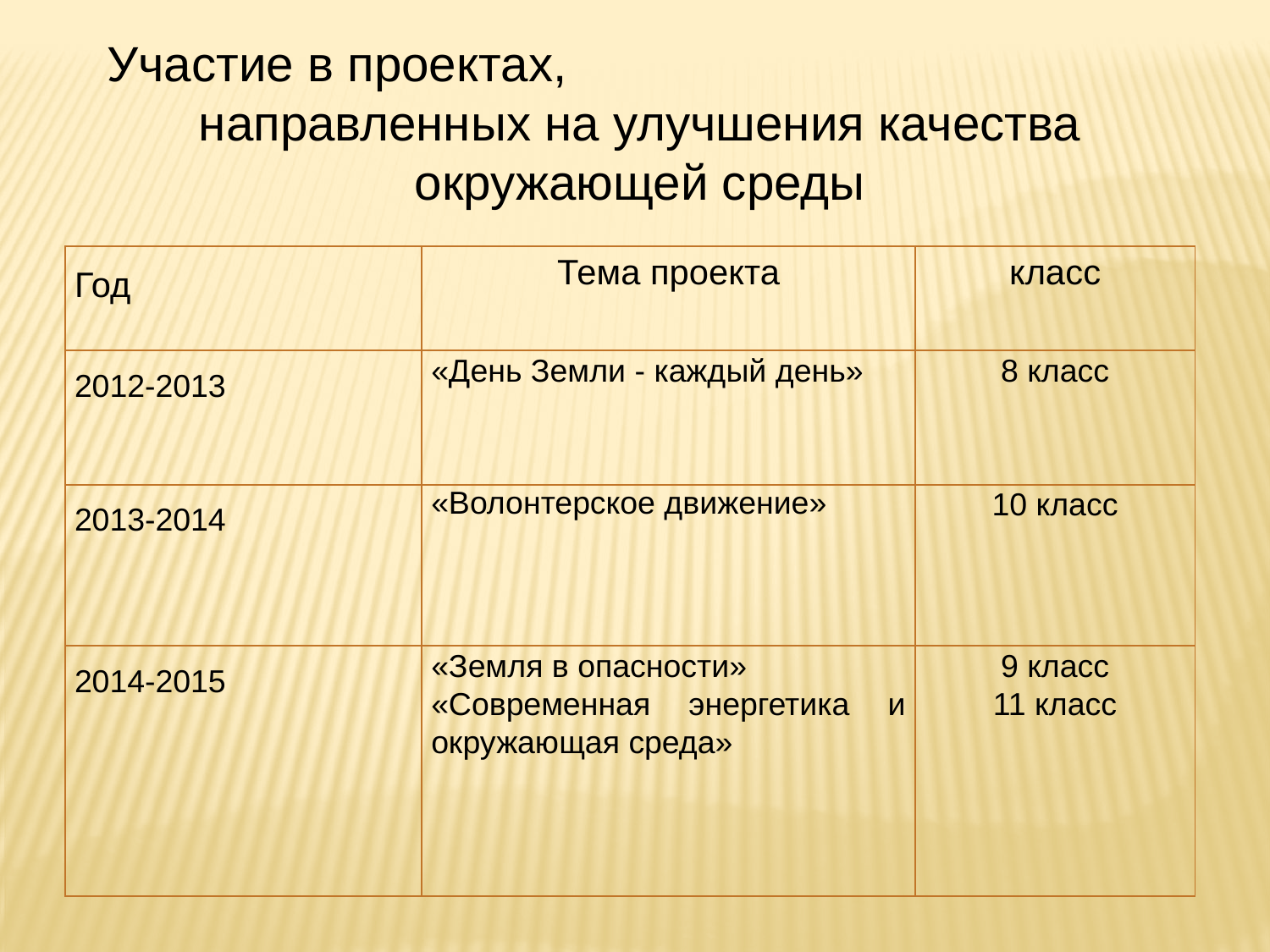

Участие в проектах,                                             направленных на улучшения качества окружающей среды

| Год | Тема проекта | класс |
| --- | --- | --- |
| 2012-2013 | «День Земли - каждый день» | 8 класс |
| 2013-2014 | «Волонтерское движение» | 10 класс |
| 2014-2015 | «Земля в опасности» «Современная энергетика и окружающая среда» | 9 класс 11 класс |